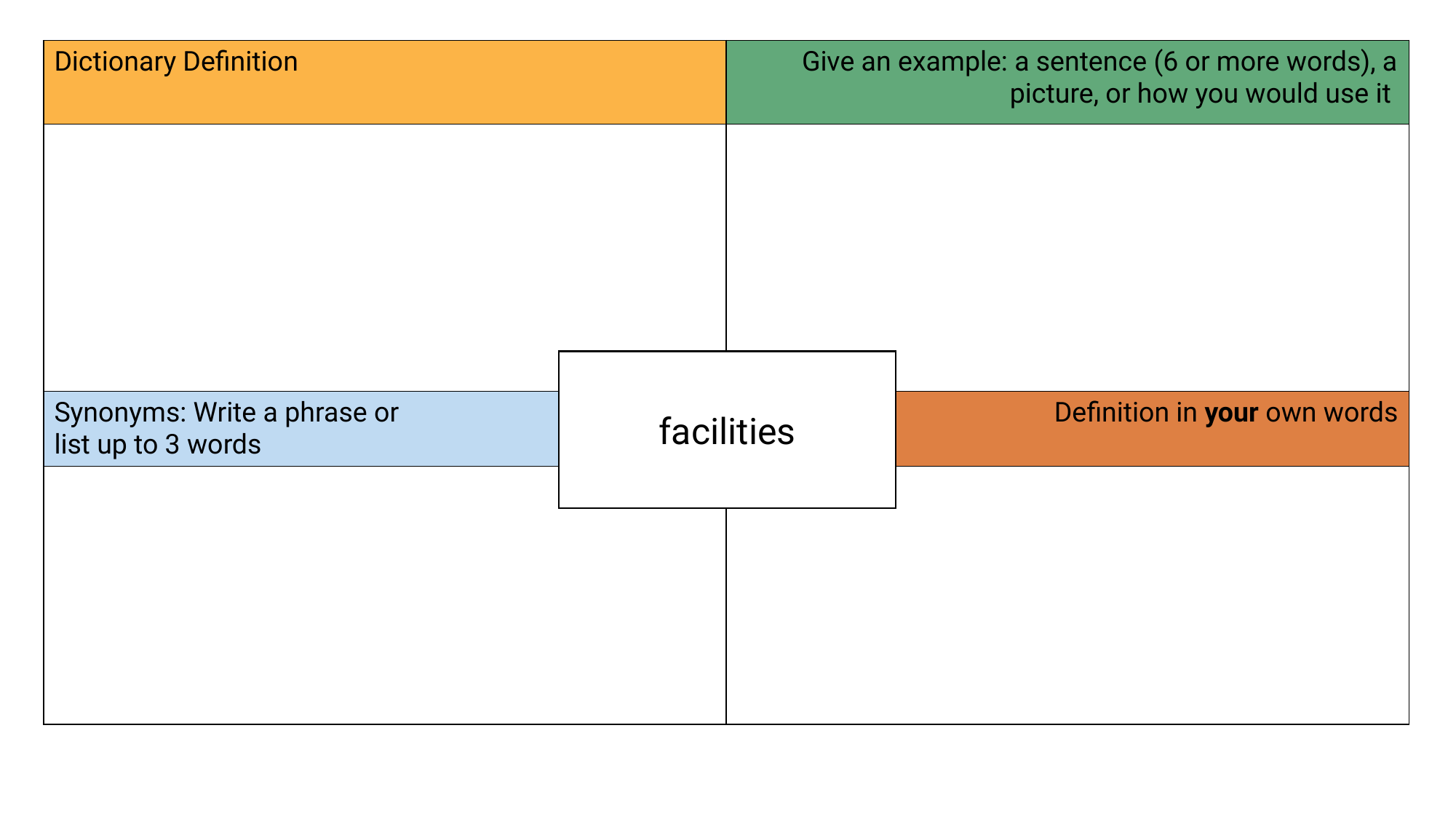

| Dictionary Definition | Give an example: a sentence (6 or more words), a picture, or how you would use it |
| --- | --- |
|  |  |
| Synonyms: Write a phrase or  list up to 3 words | Definition in your own words |
|  |  |
facilities